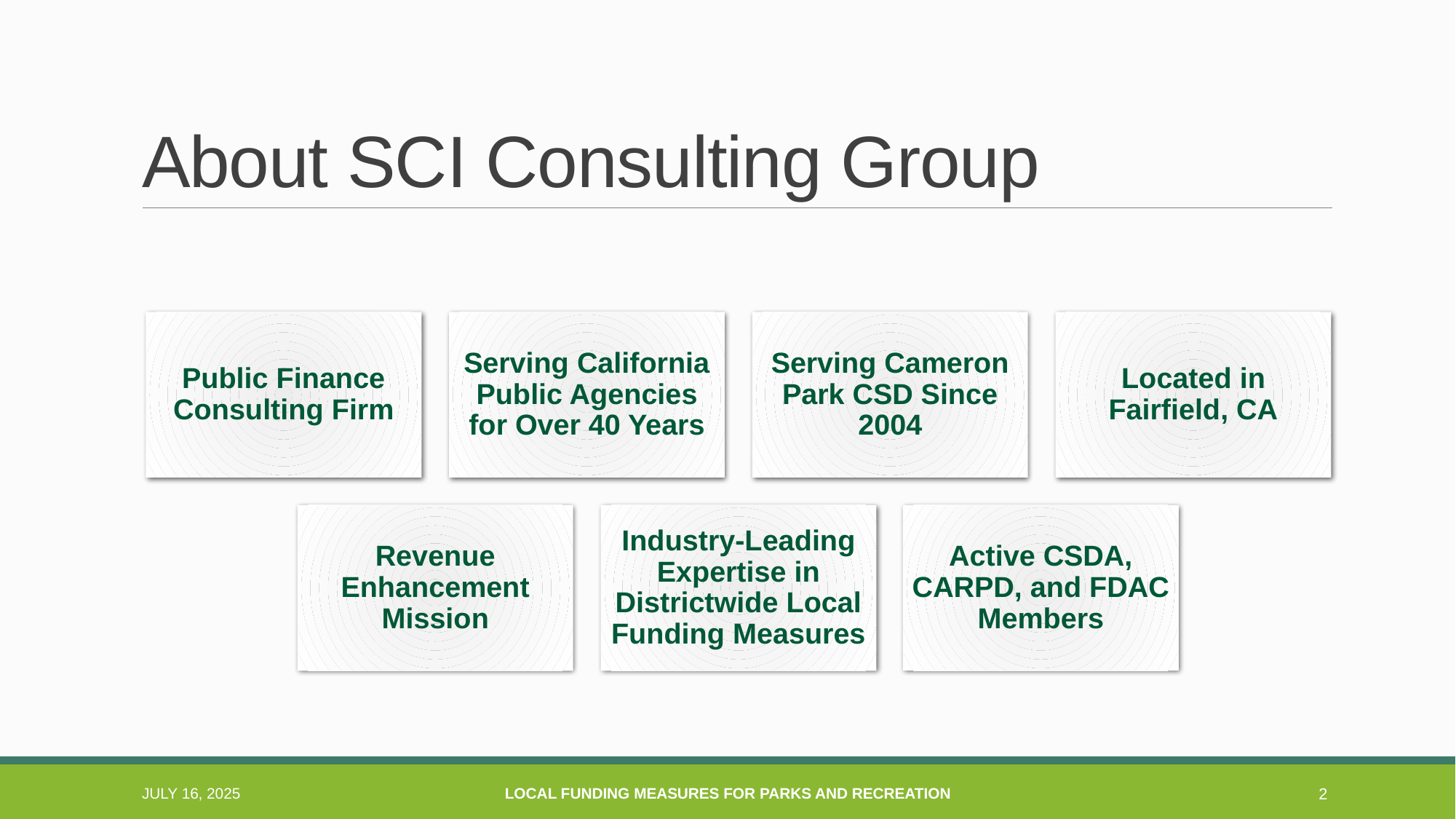

# About SCI Consulting Group
Public Finance Consulting Firm
Serving California Public Agencies for Over 40 Years
Serving Cameron Park CSD Since 2004
Located in Fairfield, CA
Revenue Enhancement Mission
Industry-Leading Expertise in Districtwide Local Funding Measures
Active CSDA, CARPD, and FDAC Members
July 16, 2025
Local Funding Measures for Parks and Recreation
2